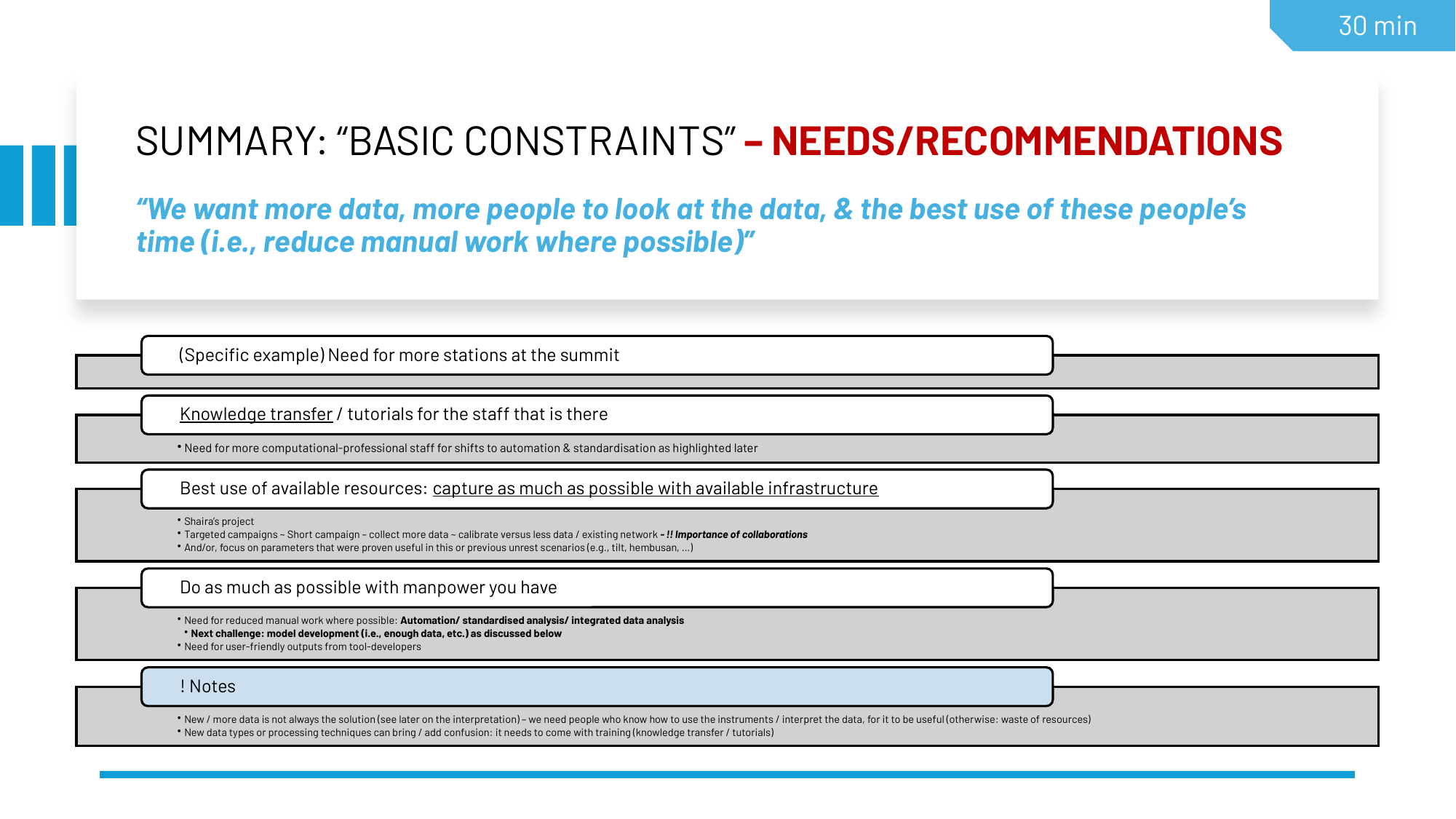

30 min

# SUMMARY: “BASIC CONSTRAINTS” – NEEDS/RECOMMENDATIONS “We want more data, more people to look at the data, & the best use of these people’s time (i.e., reduce manual work where possible)”

(Specific example) Need for more stations at the summit
Need for more computational-professional staff for shifts to automation & standardisation as highlighted later
Knowledge transfer / tutorials for the staff that is there
Shaira’s project
Targeted campaigns ~ Short campaign – collect more data ~ calibrate versus less data / existing network - !! Importance of collaborations
And/or, focus on parameters that were proven useful in this or previous unrest scenarios (e.g., tilt, hembusan, …)
Best use of available resources: capture as much as possible with available infrastructure
Need for reduced manual work where possible: Automation/ standardised analysis/ integrated data analysis
Next challenge: model development (i.e., enough data, etc.) as discussed below
Need for user-friendly outputs from tool-developers
Do as much as possible with manpower you have
New / more data is not always the solution (see later on the interpretation) – we need people who know how to use the instruments / interpret the data, for it to be useful (otherwise: waste of resources)
New data types or processing techniques can bring / add confusion: it needs to come with training (knowledge transfer / tutorials)
! Notes